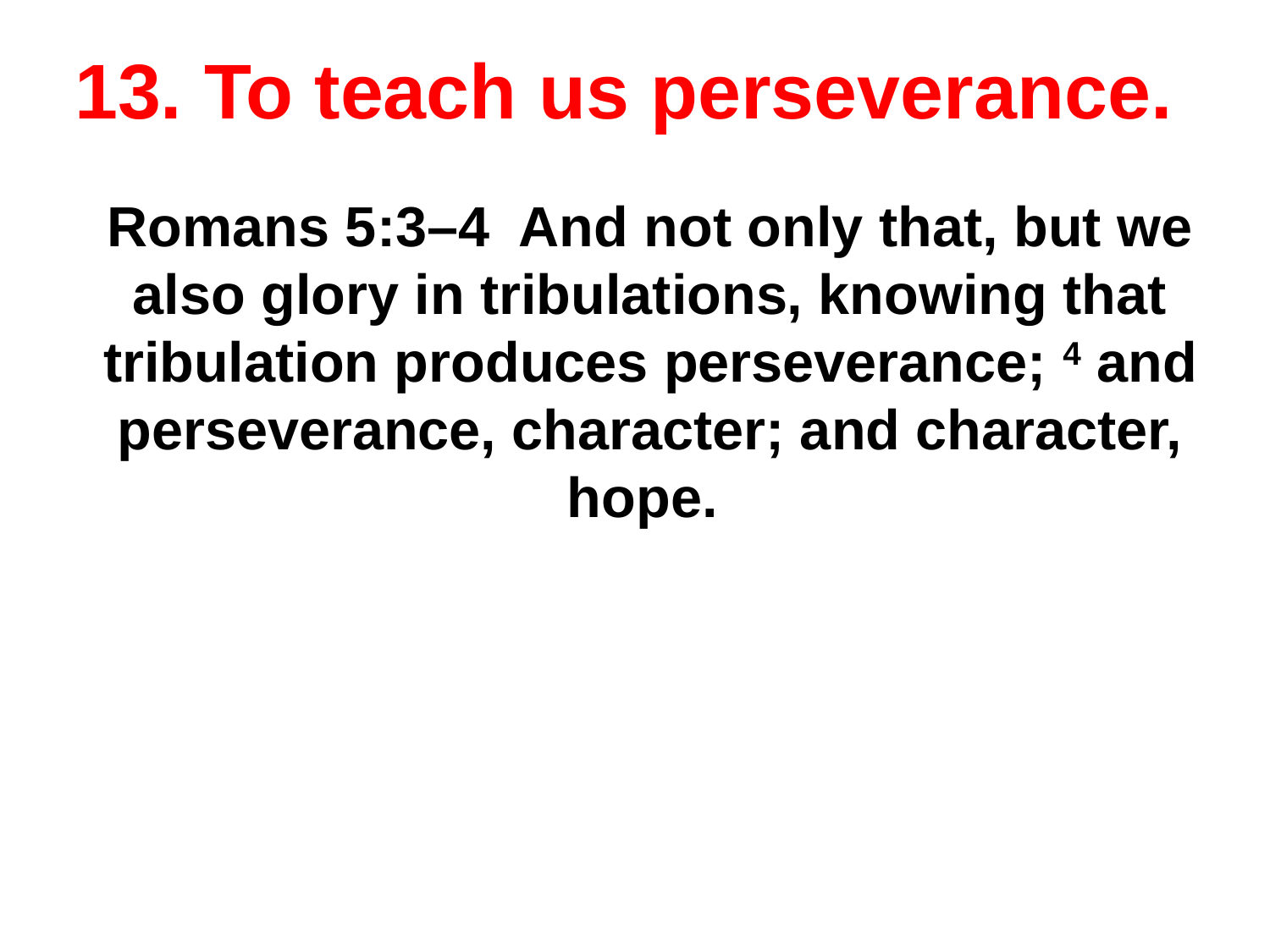

# To teach us perseverance.
Romans 5:3–4  And not only that, but we also glory in tribulations, knowing that tribulation produces perseverance; 4 and perseverance, character; and character, hope.